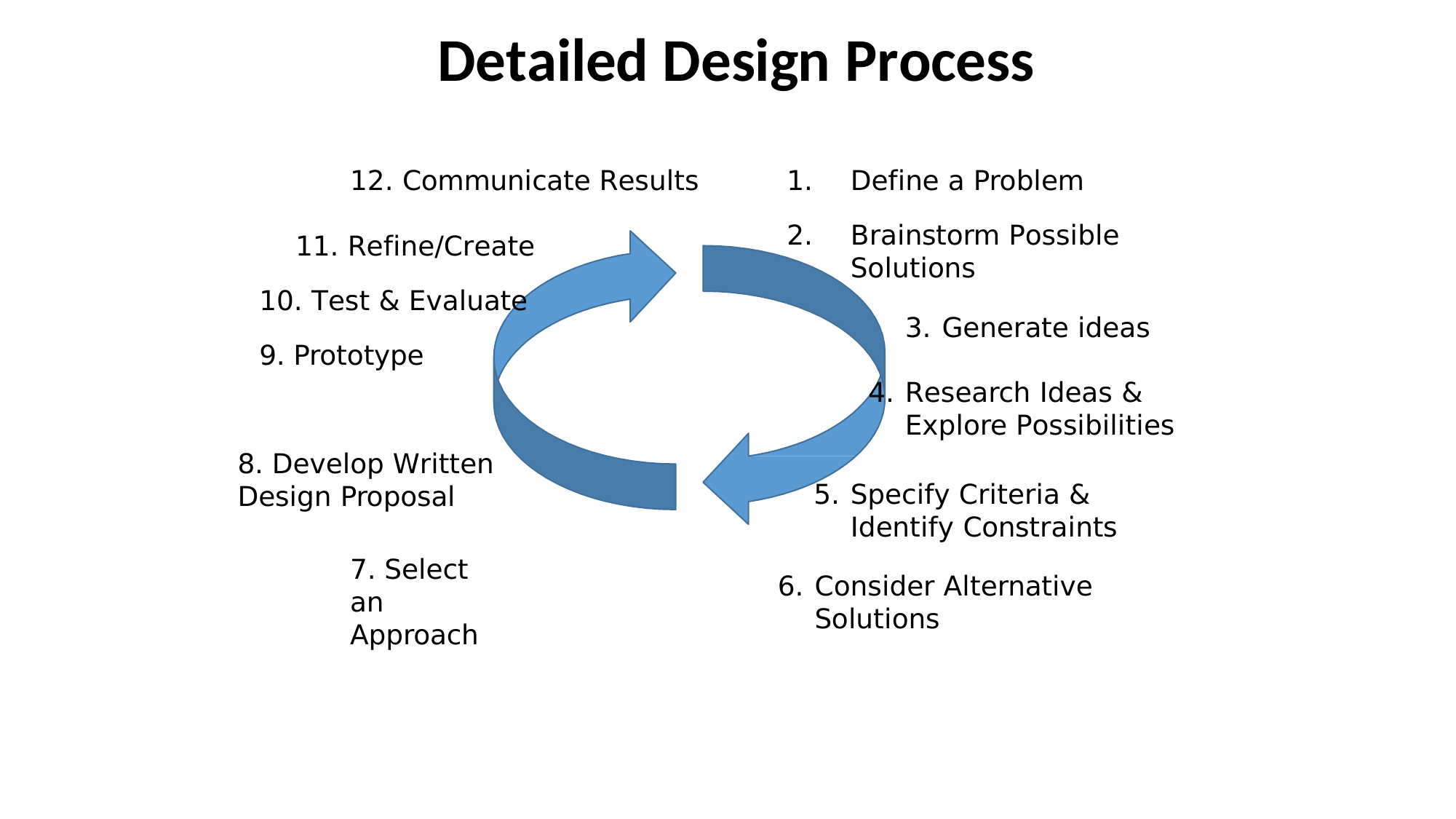

Detailed Design Process
12. Communicate Results

11. Refine/Create
10. Test & Evaluate
9. Prototype

8. Develop Written Design Proposal

7. Select an Approach
Define a Problem
Brainstorm Possible Solutions

Generate ideas

Research Ideas & Explore Possibilities

Specify Criteria & Identify Constraints

Consider Alternative Solutions